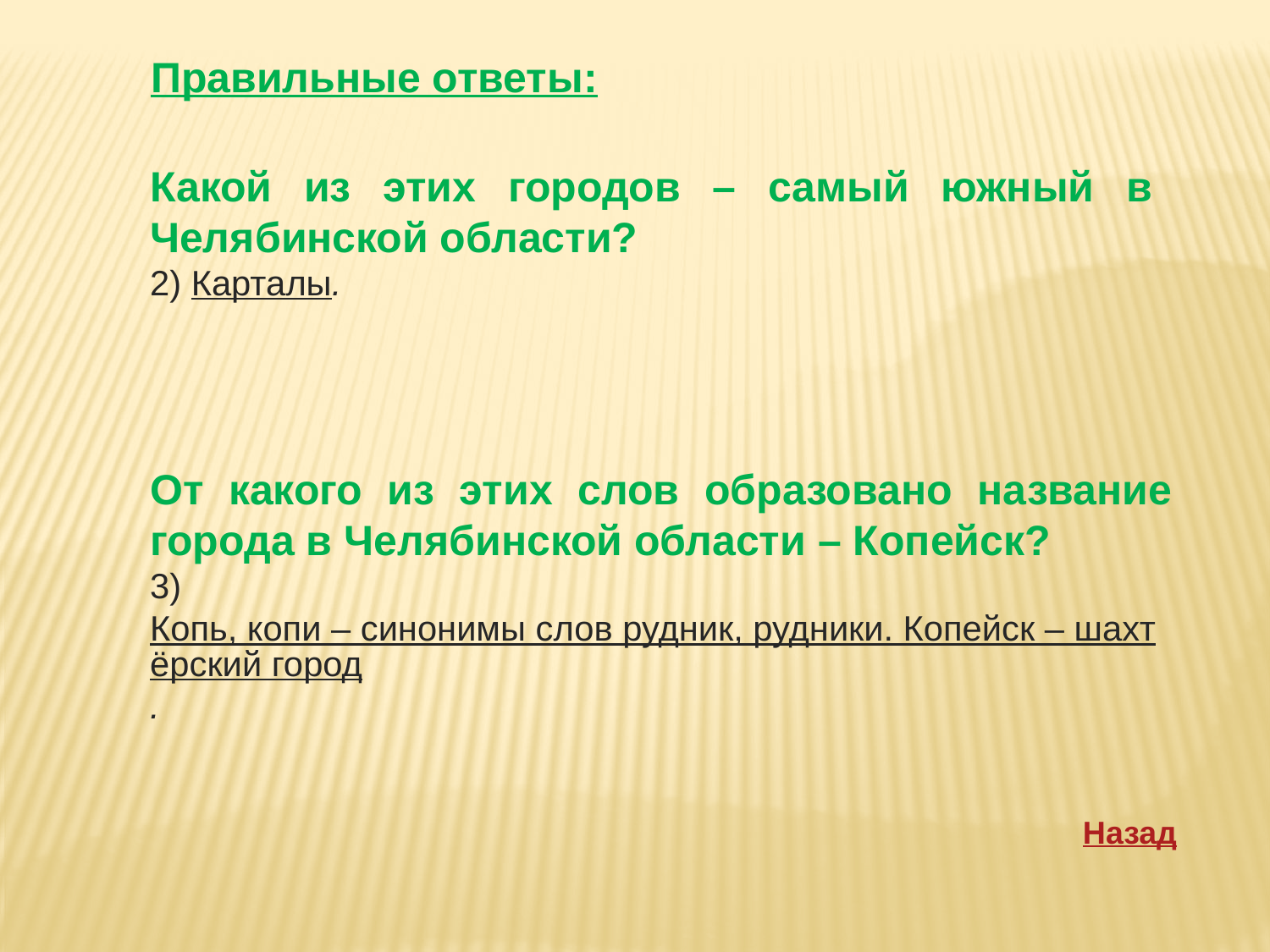

Правильные ответы:

Какой из этих городов – самый южный в Челябинской области?
2) Карталы.
От какого из этих слов образовано название города в Челябинской области – Копейск?
3) Копь, копи – синонимы слов рудник, рудники. Копейск – шахтёрский город.
Назад